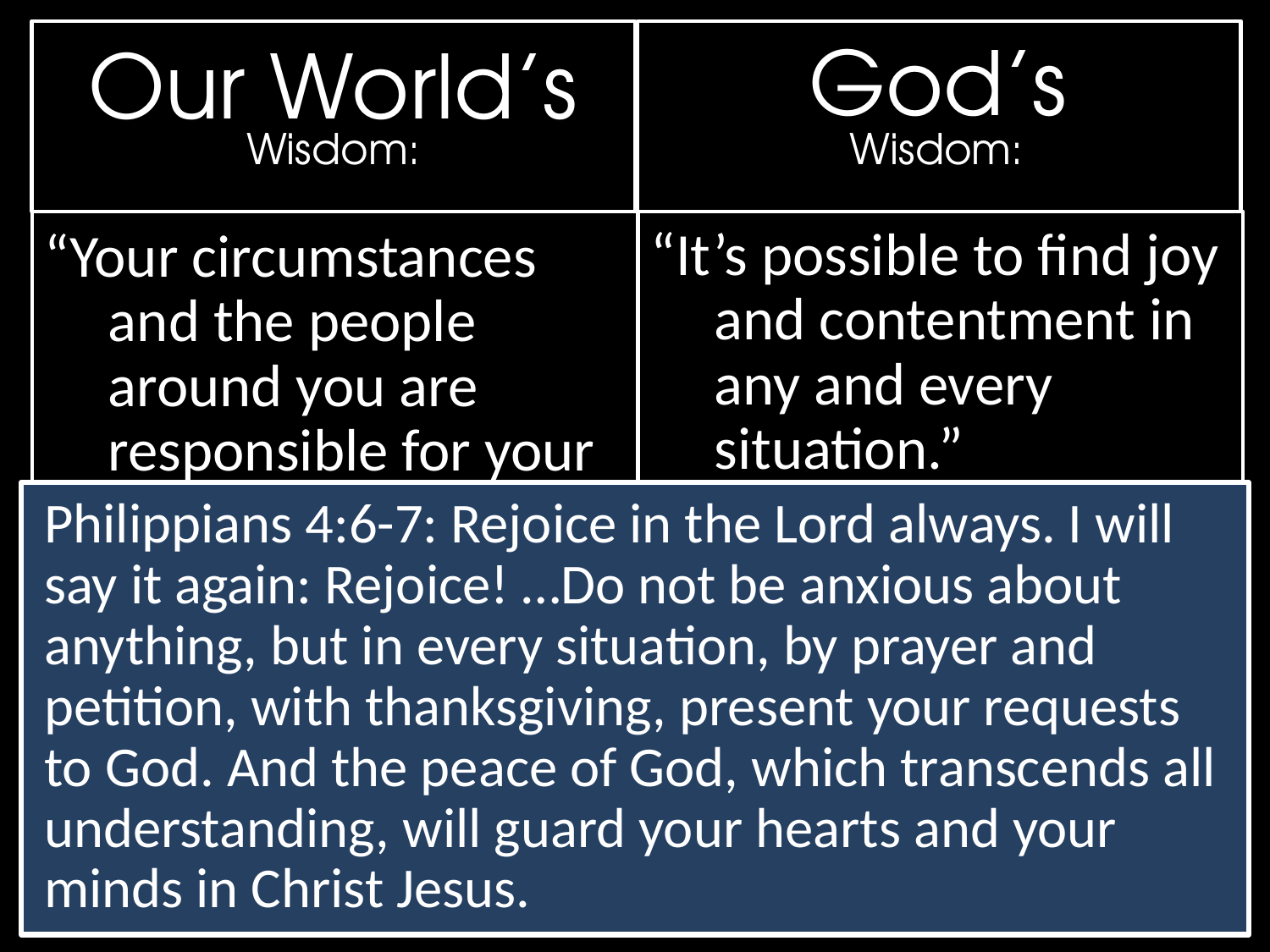

God’s
Wisdom:

Our World’s
Wisdom:

“It’s possible to find joy and contentment in any and every situation.”
“Your circumstances and the people around you are responsible for your unhappiness.”

Philippians 4:6-7: Rejoice in the Lord always. I will say it again: Rejoice! …Do not be anxious about anything, but in every situation, by prayer and petition, with thanksgiving, present your requests to God. And the peace of God, which transcends all understanding, will guard your hearts and your minds in Christ Jesus.